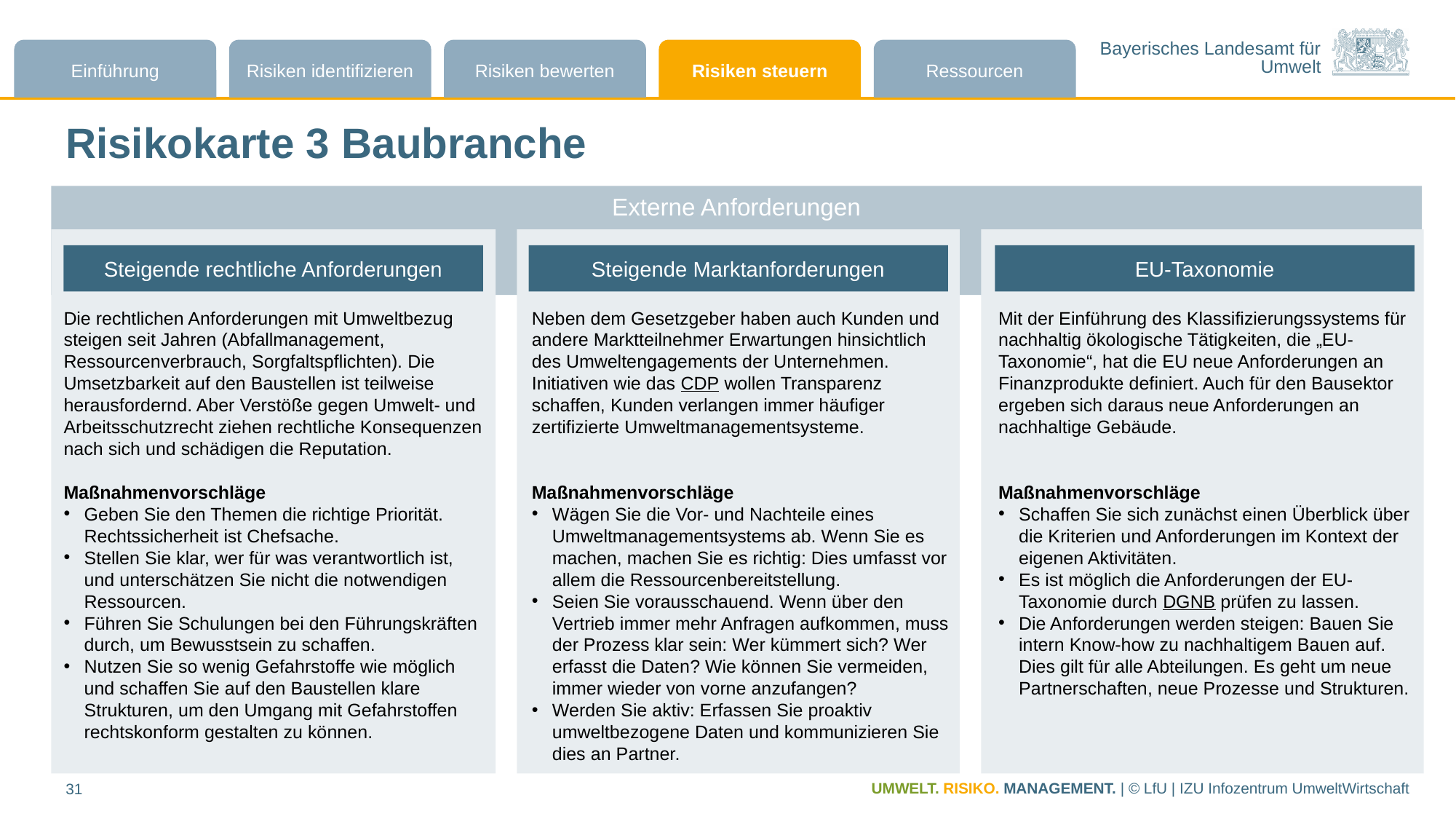

# Risikokarte 3 Baubranche
Externe Anforderungen

Steigende rechtliche Anforderungen
Steigende Marktanforderungen
EU-Taxonomie

Die rechtlichen Anforderungen mit Umweltbezug steigen seit Jahren (Abfallmanagement, Ressourcenverbrauch, Sorgfaltspflichten). Die Umsetzbarkeit auf den Baustellen ist teilweise herausfordernd. Aber Verstöße gegen Umwelt- und Arbeitsschutzrecht ziehen rechtliche Konsequenzen nach sich und schädigen die Reputation.
Maßnahmenvorschläge
Geben Sie den Themen die richtige Priorität. Rechtssicherheit ist Chefsache.
Stellen Sie klar, wer für was verantwortlich ist, und unterschätzen Sie nicht die notwendigen Ressourcen.
Führen Sie Schulungen bei den Führungskräften durch, um Bewusstsein zu schaffen.
Nutzen Sie so wenig Gefahrstoffe wie möglich und schaffen Sie auf den Baustellen klare Strukturen, um den Umgang mit Gefahrstoffen rechtskonform gestalten zu können.
Neben dem Gesetzgeber haben auch Kunden und andere Marktteilnehmer Erwartungen hinsichtlich des Umweltengagements der Unternehmen. Initiativen wie das CDP wollen Transparenz schaffen, Kunden verlangen immer häufiger zertifizierte Umweltmanagementsysteme.

Maßnahmenvorschläge
Wägen Sie die Vor- und Nachteile eines Umweltmanagementsystems ab. Wenn Sie es machen, machen Sie es richtig: Dies umfasst vor allem die Ressourcenbereitstellung.
Seien Sie vorausschauend. Wenn über den Vertrieb immer mehr Anfragen aufkommen, muss der Prozess klar sein: Wer kümmert sich? Wer erfasst die Daten? Wie können Sie vermeiden, immer wieder von vorne anzufangen?
Werden Sie aktiv: Erfassen Sie proaktiv umweltbezogene Daten und kommunizieren Sie dies an Partner.
Mit der Einführung des Klassifizierungssystems für nachhaltig ökologische Tätigkeiten, die „EU-Taxonomie“, hat die EU neue Anforderungen an Finanzprodukte definiert. Auch für den Bausektor ergeben sich daraus neue Anforderungen an nachhaltige Gebäude.

Maßnahmenvorschläge
Schaffen Sie sich zunächst einen Überblick über die Kriterien und Anforderungen im Kontext der eigenen Aktivitäten.
Es ist möglich die Anforderungen der EU-Taxonomie durch DGNB prüfen zu lassen.
Die Anforderungen werden steigen: Bauen Sie intern Know-how zu nachhaltigem Bauen auf. Dies gilt für alle Abteilungen. Es geht um neue Partnerschaften, neue Prozesse und Strukturen.
UMWELT. RISIKO. MANAGEMENT. | © LfU | IZU Infozentrum UmweltWirtschaft
31